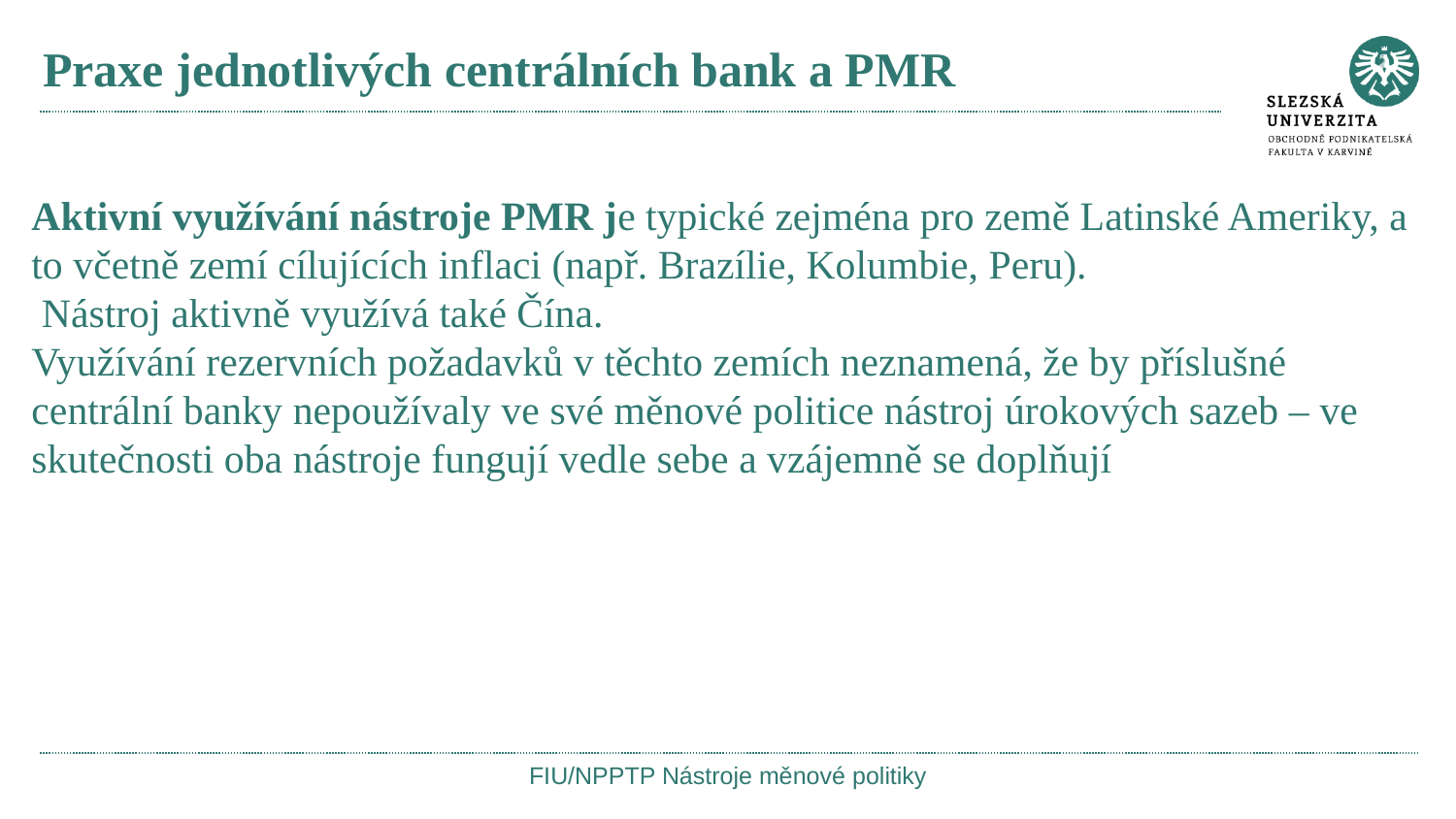

# Praxe jednotlivých centrálních bank a PMR

Aktivní využívání nástroje PMR je typické zejména pro země Latinské Ameriky, a to včetně zemí cílujících inflaci (např. Brazílie, Kolumbie, Peru).
 Nástroj aktivně využívá také Čína.
Využívání rezervních požadavků v těchto zemích neznamená, že by příslušné centrální banky nepoužívaly ve své měnové politice nástroj úrokových sazeb – ve skutečnosti oba nástroje fungují vedle sebe a vzájemně se doplňují
FIU/NPPTP Nástroje měnové politiky